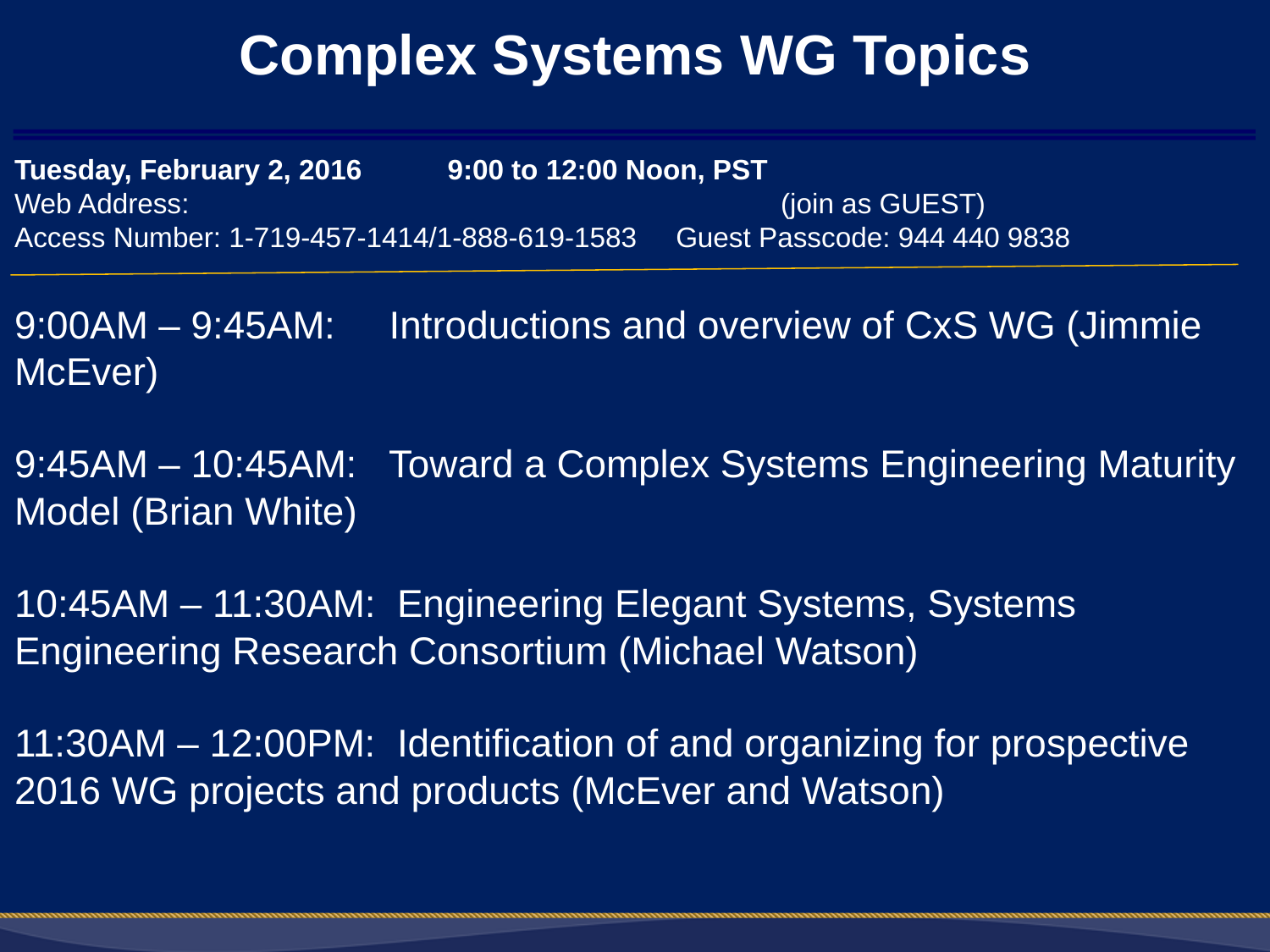

# Complex Systems WG Topics
Tuesday, February 2, 2016           9:00 to 12:00 Noon, PST
Web Address: https://incose.pgimeet.com/GlobalmeetTwelve (join as GUEST)
Access Number: 1-719-457-1414/1-888-619-1583     Guest Passcode: 944 440 9838

9:00AM – 9:45AM:     Introductions and overview of CxS WG (Jimmie McEver)
9:45AM – 10:45AM:   Toward a Complex Systems Engineering Maturity Model (Brian White)
10:45AM – 11:30AM:  Engineering Elegant Systems, Systems Engineering Research Consortium (Michael Watson)
11:30AM – 12:00PM:  Identification of and organizing for prospective 2016 WG projects and products (McEver and Watson)